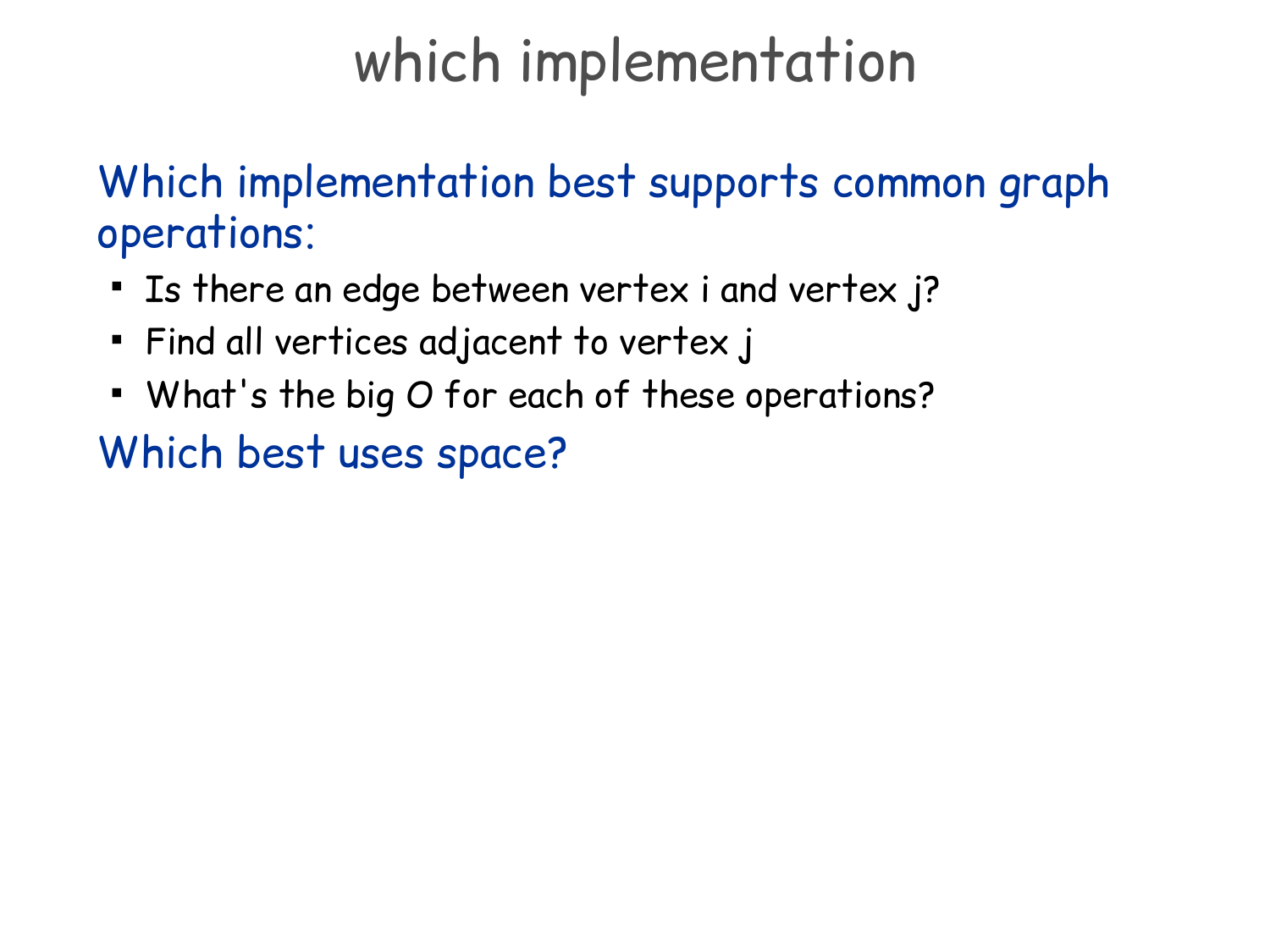

Which implementation best supports common graph operations:
Is there an edge between vertex i and vertex j?
Find all vertices adjacent to vertex j
What's the big O for each of these operations?
Which best uses space?

# which implementation